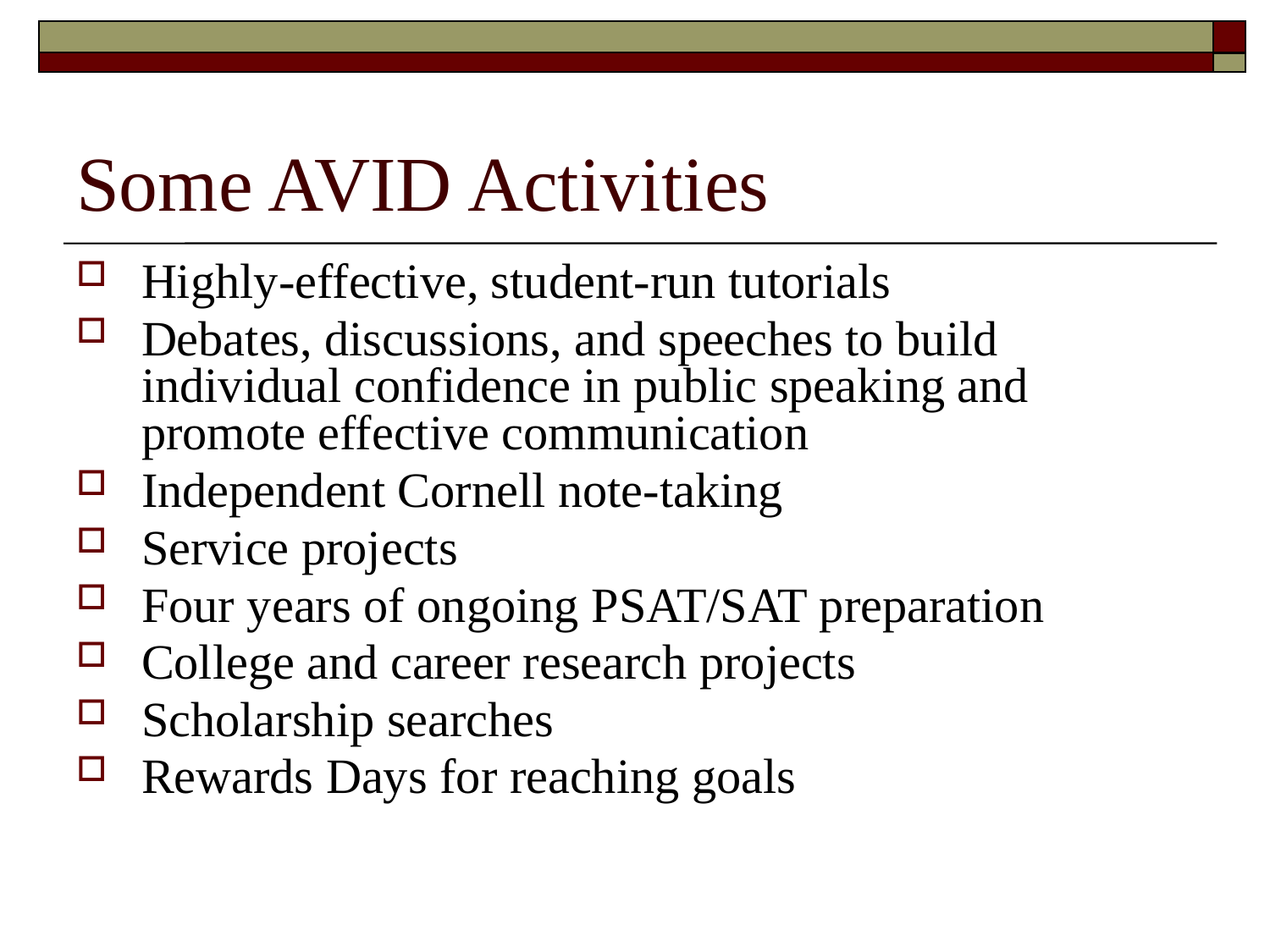

# Some AVID Activities
Highly-effective, student-run tutorials
Debates, discussions, and speeches to build individual confidence in public speaking and promote effective communication
Independent Cornell note-taking
Service projects
Four years of ongoing PSAT/SAT preparation
College and career research projects
Scholarship searches
Rewards Days for reaching goals